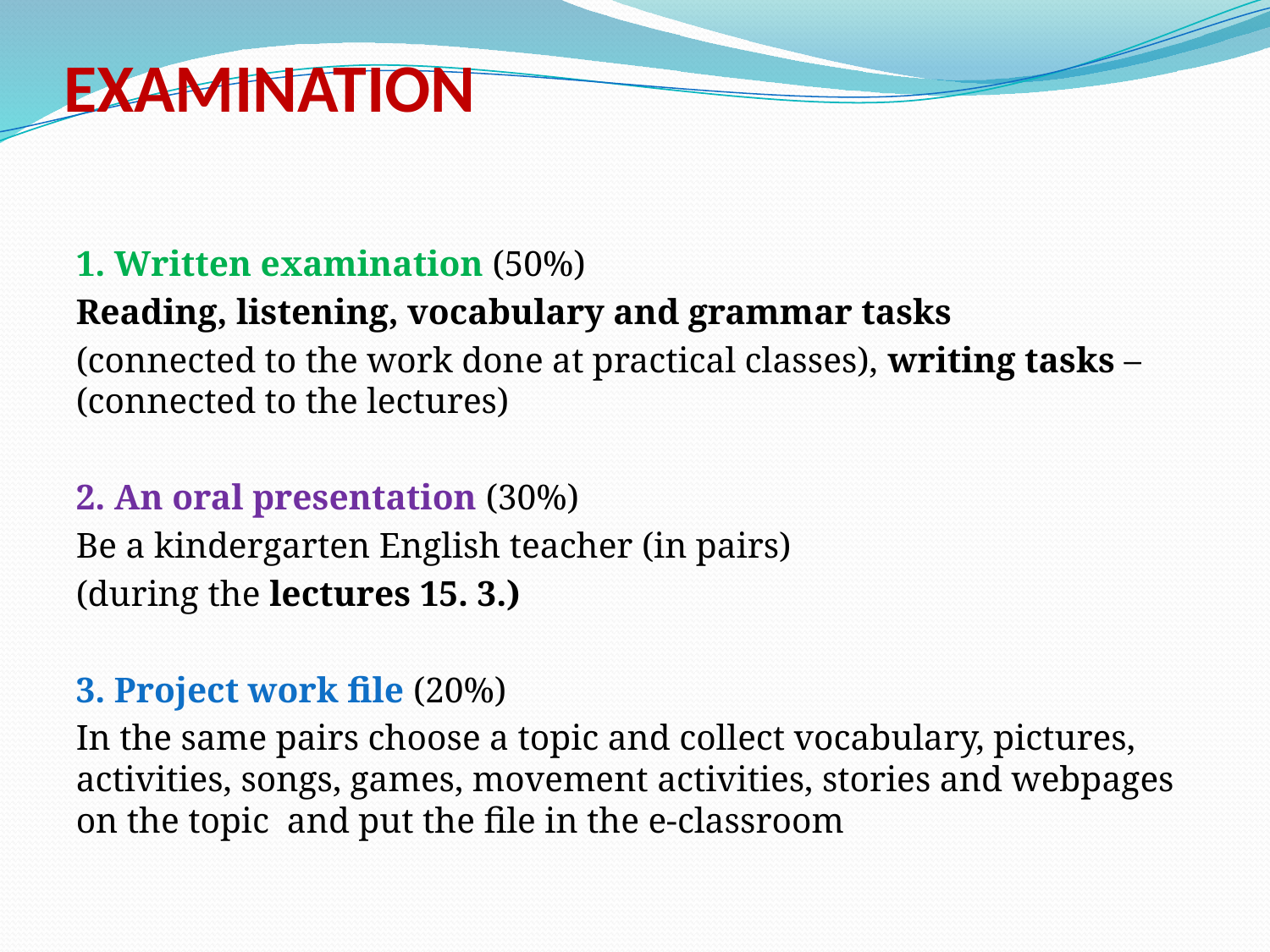

# EXAMINATION

1. Written examination (50%)
Reading, listening, vocabulary and grammar tasks
(connected to the work done at practical classes), writing tasks – (connected to the lectures)

2. An oral presentation (30%)
Be a kindergarten English teacher (in pairs)
(during the lectures 15. 3.)

3. Project work file (20%)
In the same pairs choose a topic and collect vocabulary, pictures, activities, songs, games, movement activities, stories and webpages on the topic  and put the file in the e-classroom